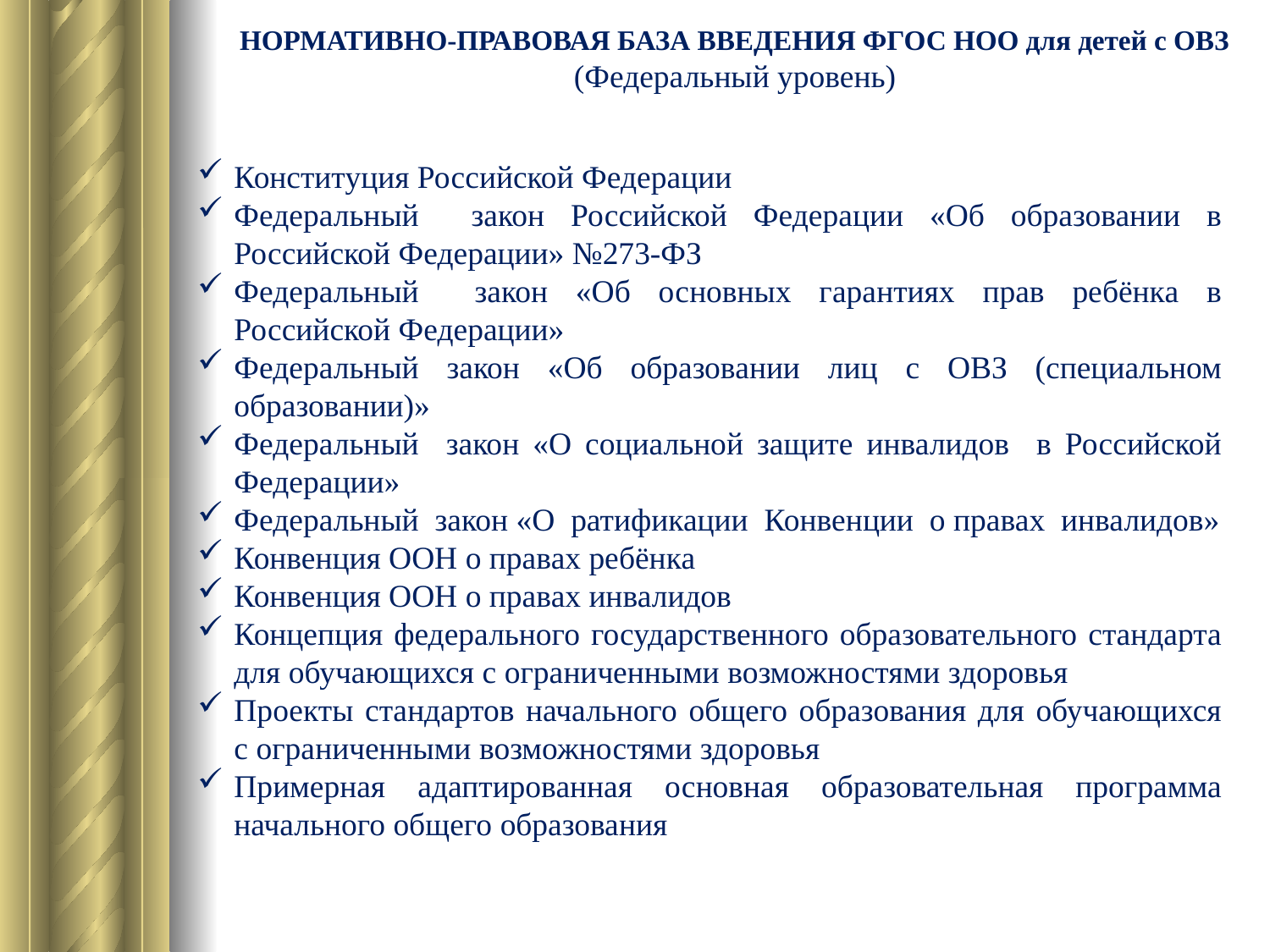

НОРМАТИВНО-ПРАВОВАЯ БАЗА ВВЕДЕНИЯ ФГОС НОО для детей с ОВЗ
(Федеральный уровень)

Конституция Российской Федерации
Федеральный  закон Российской Федерации «Об образовании в Российской Федерации» №273-ФЗ
Федеральный  закон «Об основных гарантиях прав ребёнка в Российской Федерации»
Федеральный закон «Об образовании лиц с ОВЗ (специальном образовании)»
Федеральный  закон «О социальной защите инвалидов  в Российской Федерации»
Федеральный  закон «О  ратификации  Конвенции  о правах  инвалидов»
Конвенция ООН о правах ребёнка
Конвенция ООН о правах инвалидов
Концепция федерального государственного образовательного стандарта для обучающихся с ограниченными возможностями здоровья
Проекты стандартов начального общего образования для обучающихся с ограниченными возможностями здоровья
Примерная адаптированная основная образовательная программа начального общего образования